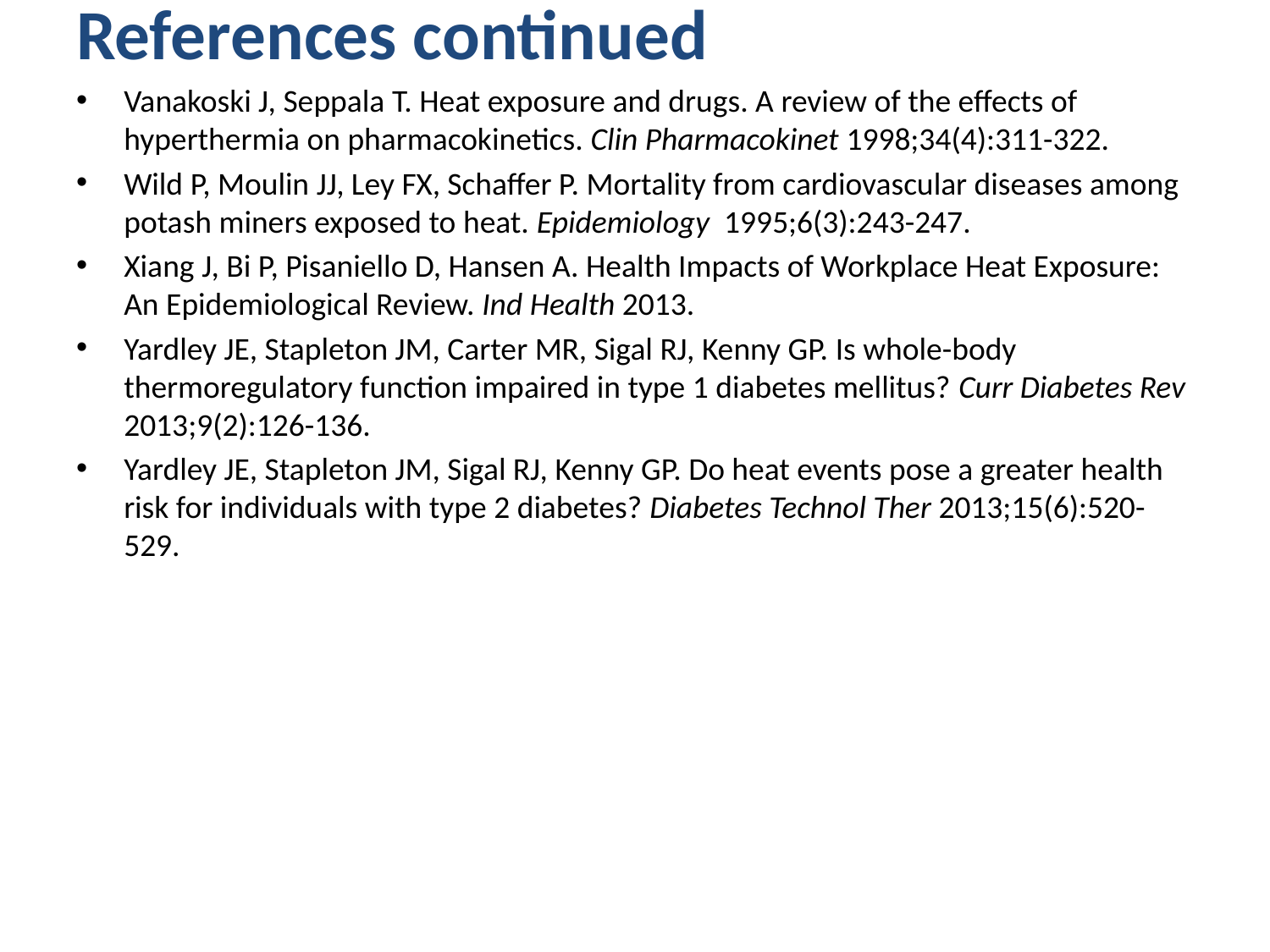

# References continued
Vanakoski J, Seppala T. Heat exposure and drugs. A review of the effects of hyperthermia on pharmacokinetics. Clin Pharmacokinet 1998;34(4):311-322.
Wild P, Moulin JJ, Ley FX, Schaffer P. Mortality from cardiovascular diseases among potash miners exposed to heat. Epidemiology  1995;6(3):243-247.
Xiang J, Bi P, Pisaniello D, Hansen A. Health Impacts of Workplace Heat Exposure: An Epidemiological Review. Ind Health 2013.
Yardley JE, Stapleton JM, Carter MR, Sigal RJ, Kenny GP. Is whole-body thermoregulatory function impaired in type 1 diabetes mellitus? Curr Diabetes Rev 2013;9(2):126-136.
Yardley JE, Stapleton JM, Sigal RJ, Kenny GP. Do heat events pose a greater health risk for individuals with type 2 diabetes? Diabetes Technol Ther 2013;15(6):520-529.